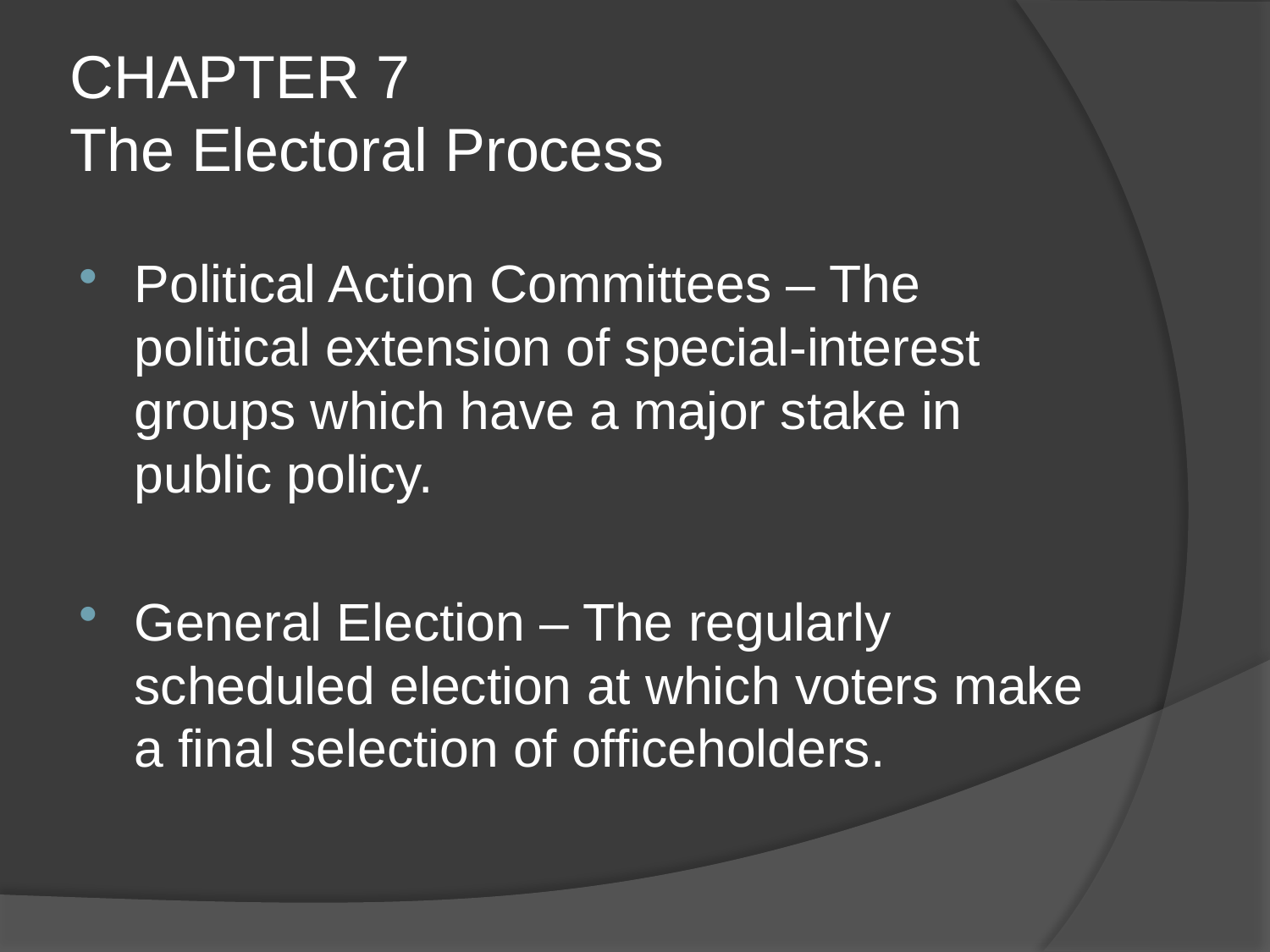

# CHAPTER 7 The Electoral Process
Political Action Committees – The political extension of special-interest groups which have a major stake in public policy.

General Election – The regularly scheduled election at which voters make a final selection of officeholders.